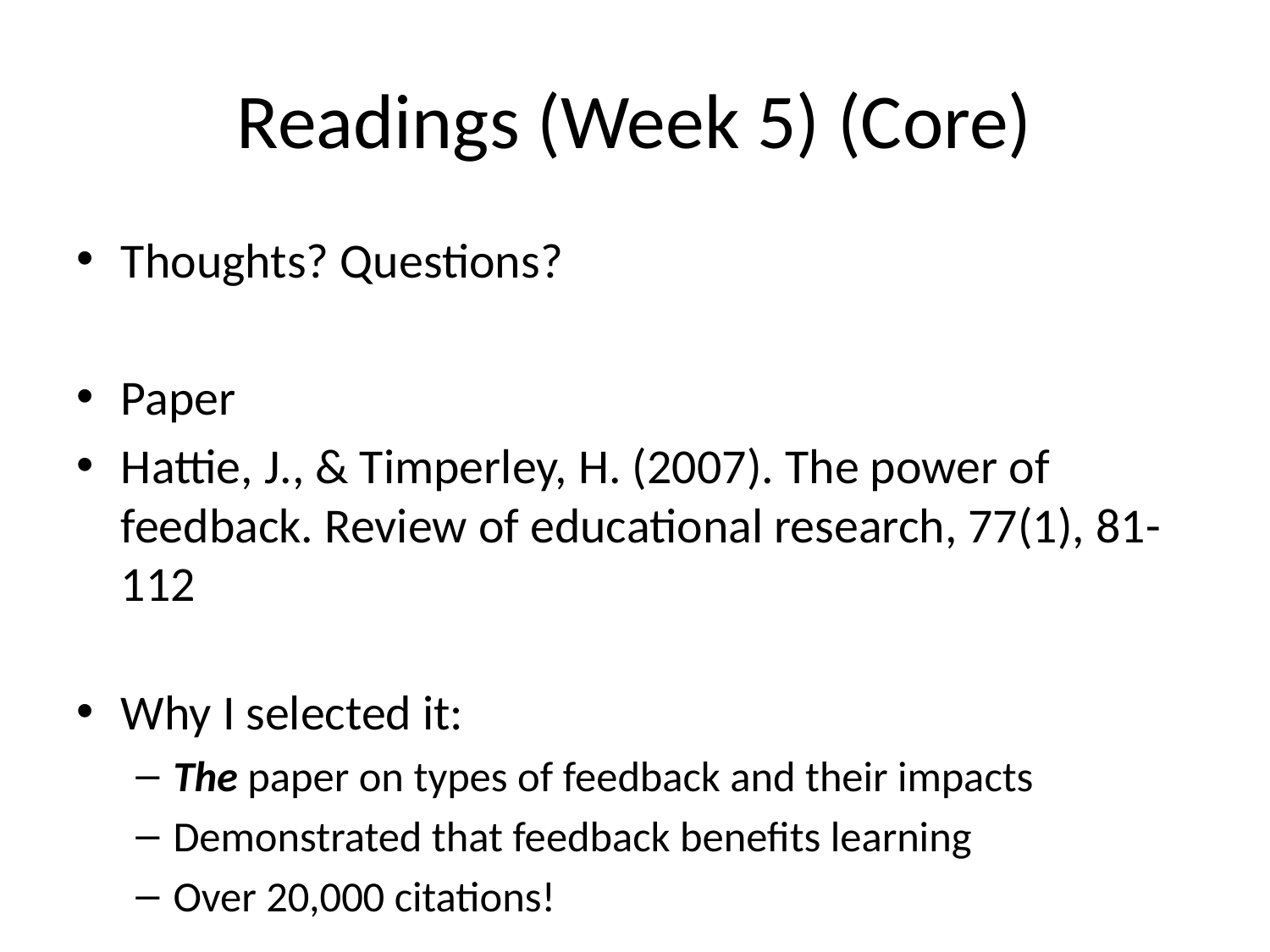

# Readings (Week 5) (Core)
Thoughts? Questions?

Paper
Hattie, J., & Timperley, H. (2007). The power of feedback. Review of educational research, 77(1), 81-112

Why I selected it:
The paper on types of feedback and their impacts
Demonstrated that feedback benefits learning
Over 20,000 citations!